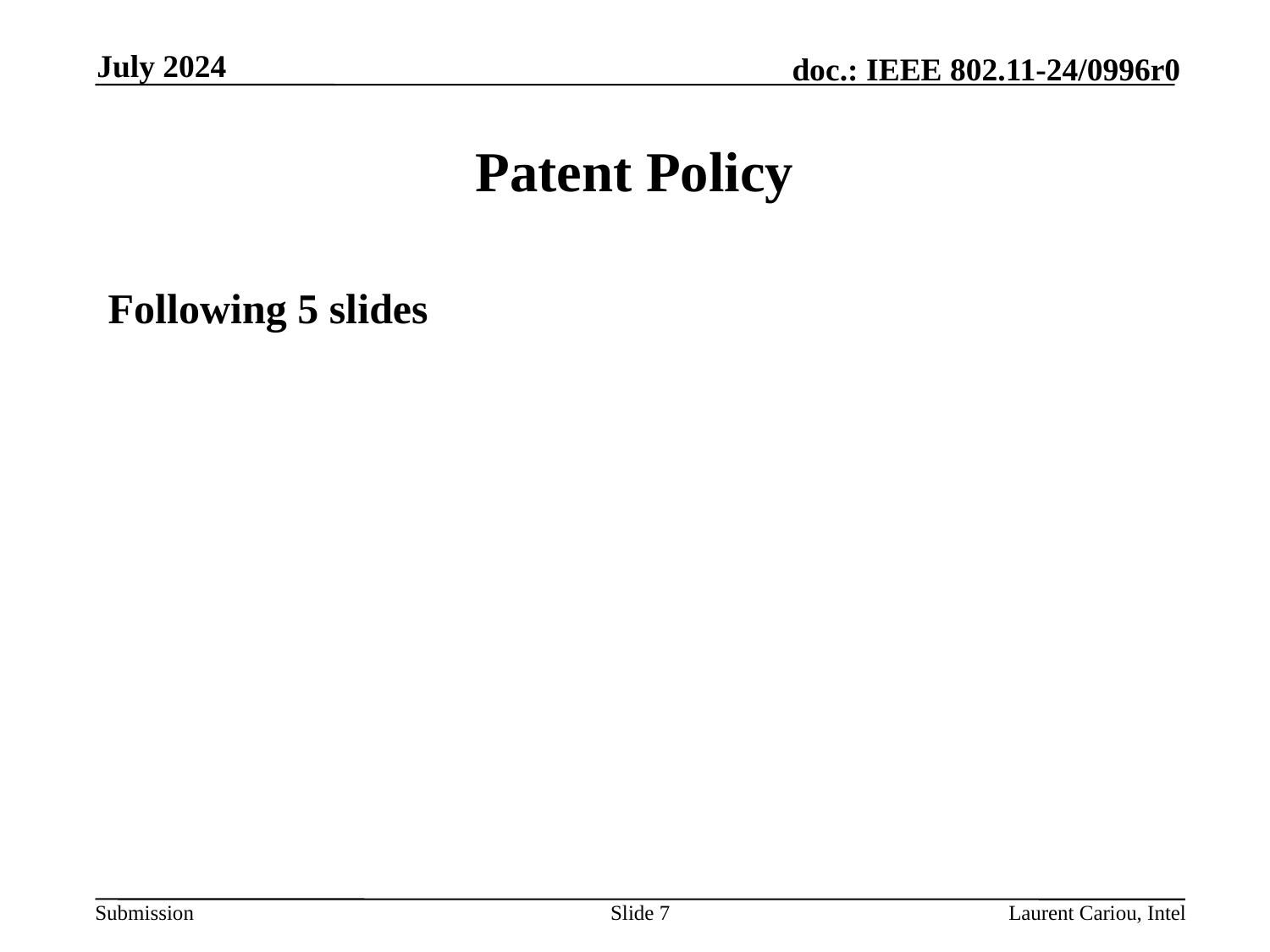

July 2024
# Patent Policy
Following 5 slides
Slide 7
Laurent Cariou, Intel